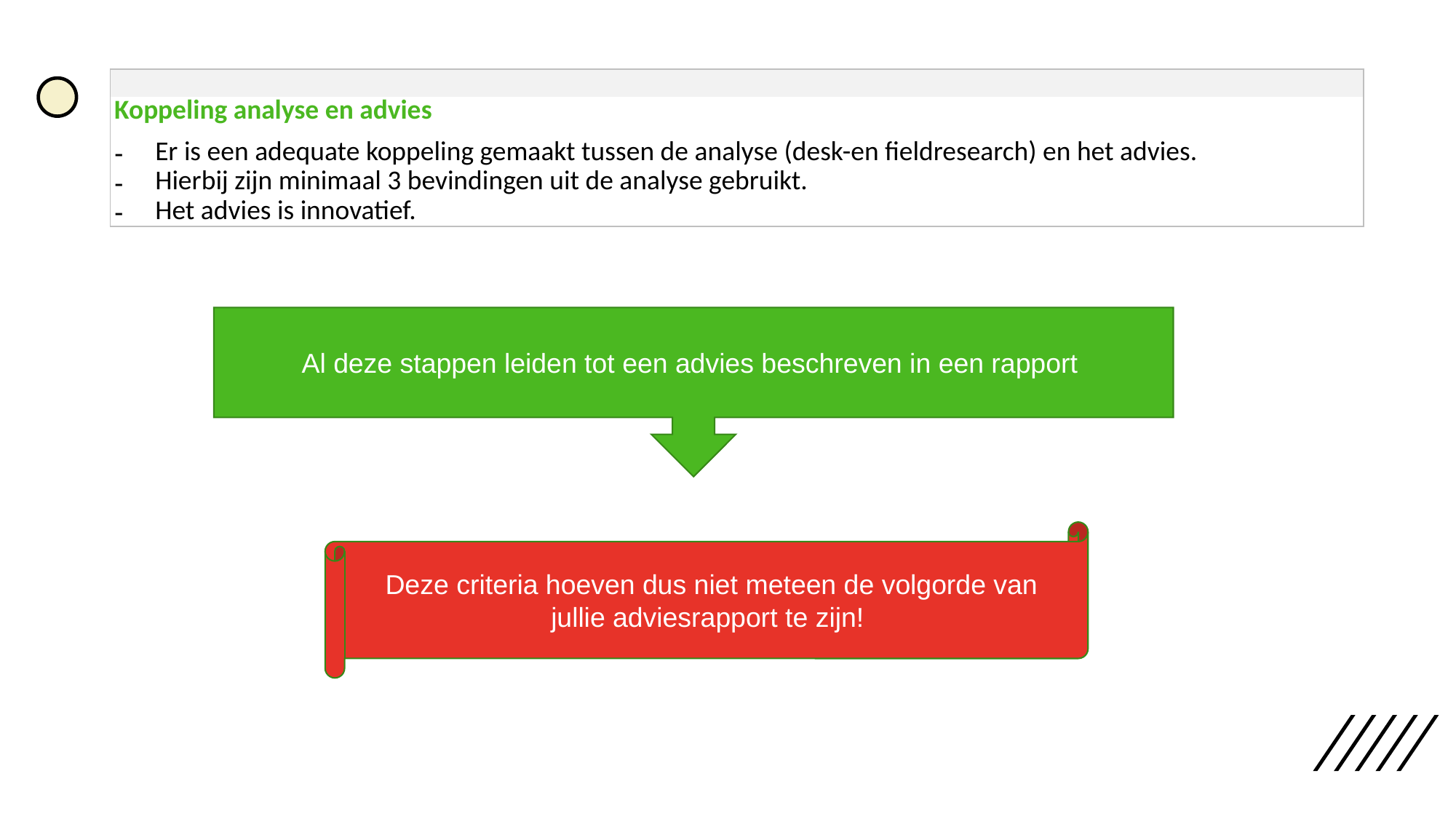

|  |
| --- |
| Koppeling analyse en advies Er is een adequate koppeling gemaakt tussen de analyse (desk-en fieldresearch) en het advies. Hierbij zijn minimaal 3 bevindingen uit de analyse gebruikt. Het advies is innovatief. |
Al deze stappen leiden tot een advies beschreven in een rapport
Deze criteria hoeven dus niet meteen de volgorde van jullie adviesrapport te zijn!